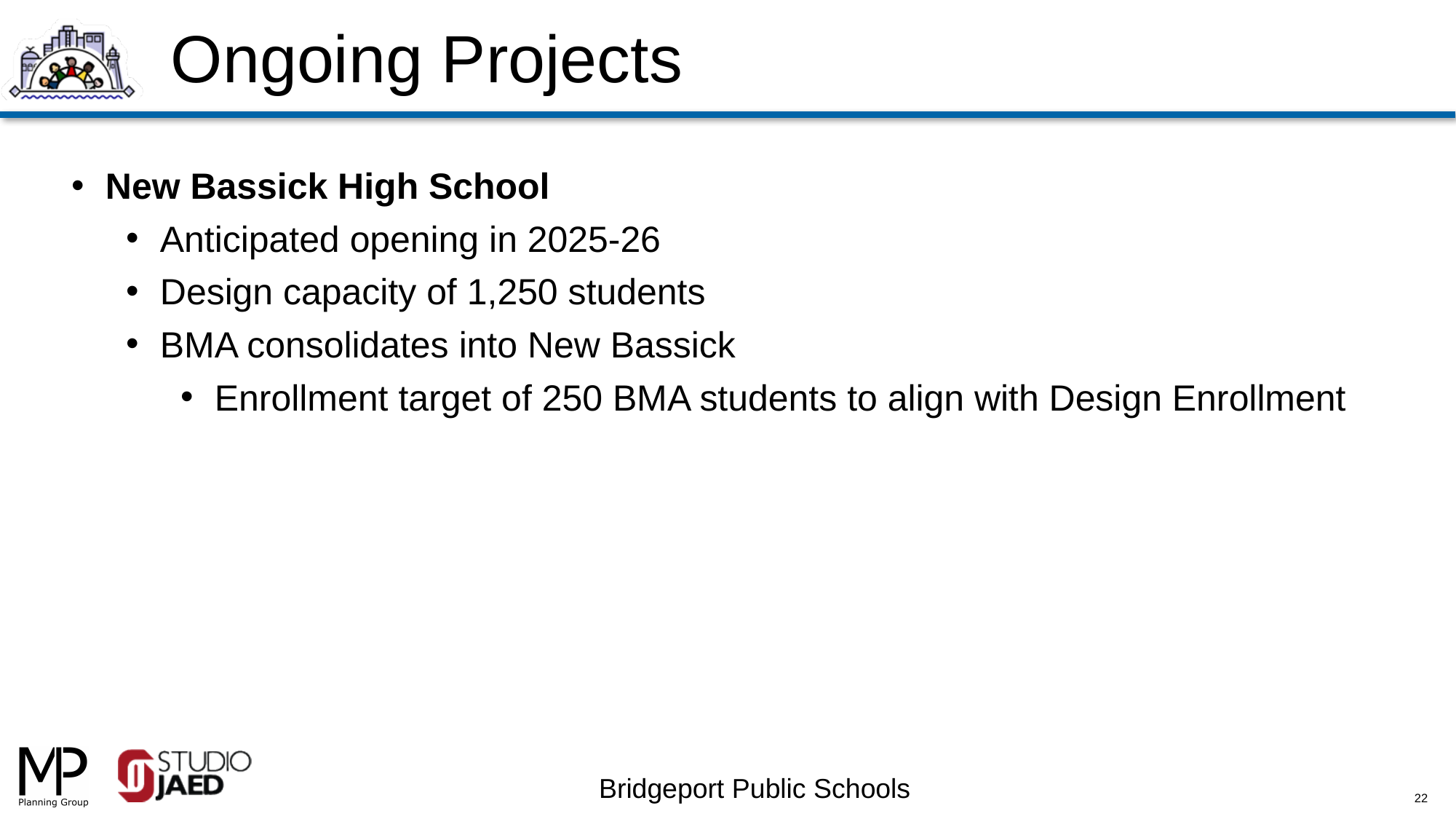

Ongoing Projects
New Bassick High School
Anticipated opening in 2025-26
Design capacity of 1,250 students
BMA consolidates into New Bassick
Enrollment target of 250 BMA students to align with Design Enrollment
22